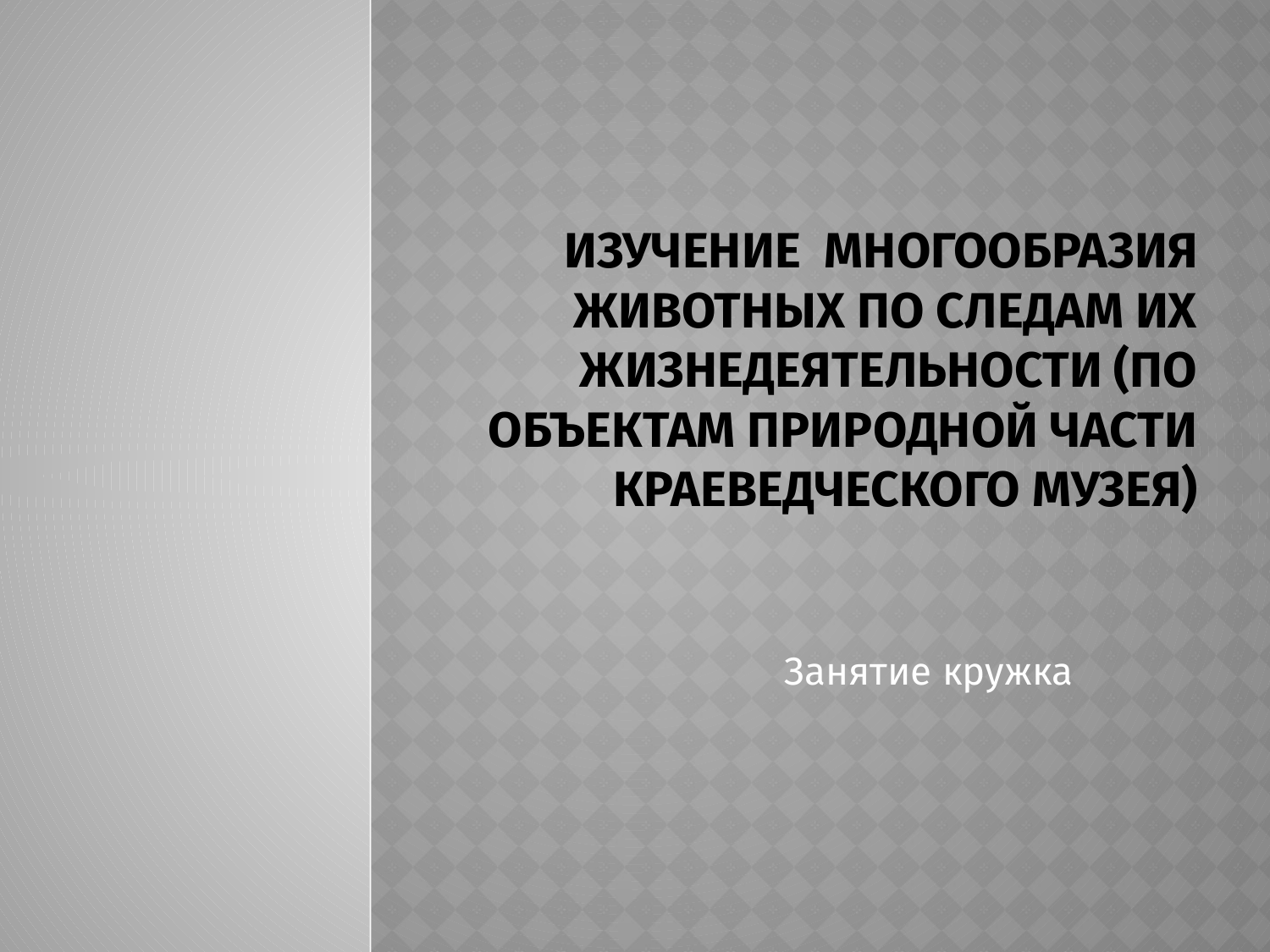

# Изучение  многообразия животных по следам их жизнедеятельности (по объектам природной части краеведческого музея)
Занятие кружка